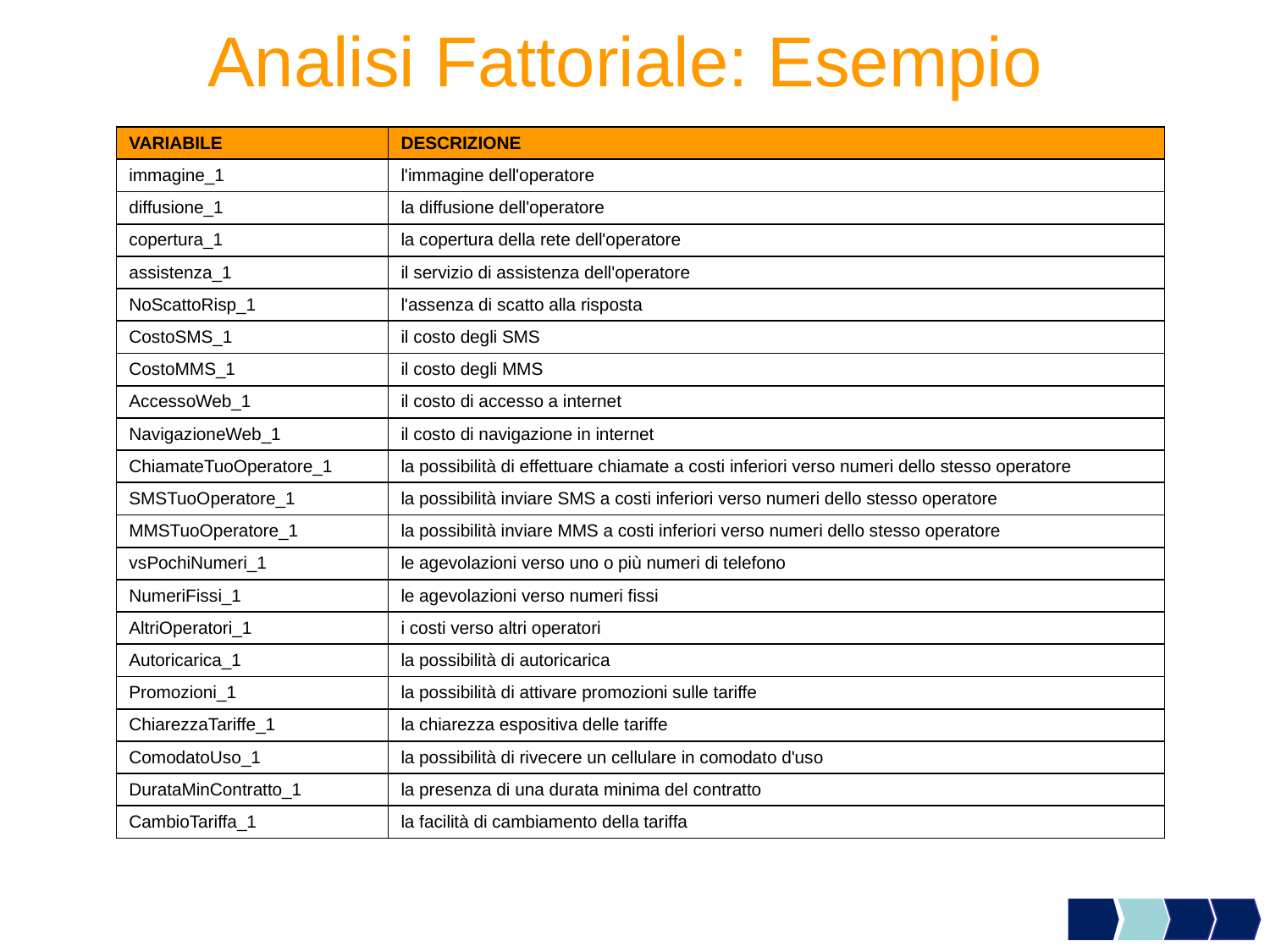

# Analisi Fattoriale: Esempio
| VARIABILE | DESCRIZIONE |
| --- | --- |
| immagine\_1 | l'immagine dell'operatore |
| diffusione\_1 | la diffusione dell'operatore |
| copertura\_1 | la copertura della rete dell'operatore |
| assistenza\_1 | il servizio di assistenza dell'operatore |
| NoScattoRisp\_1 | l'assenza di scatto alla risposta |
| CostoSMS\_1 | il costo degli SMS |
| CostoMMS\_1 | il costo degli MMS |
| AccessoWeb\_1 | il costo di accesso a internet |
| NavigazioneWeb\_1 | il costo di navigazione in internet |
| ChiamateTuoOperatore\_1 | la possibilità di effettuare chiamate a costi inferiori verso numeri dello stesso operatore |
| SMSTuoOperatore\_1 | la possibilità inviare SMS a costi inferiori verso numeri dello stesso operatore |
| MMSTuoOperatore\_1 | la possibilità inviare MMS a costi inferiori verso numeri dello stesso operatore |
| vsPochiNumeri\_1 | le agevolazioni verso uno o più numeri di telefono |
| NumeriFissi\_1 | le agevolazioni verso numeri fissi |
| AltriOperatori\_1 | i costi verso altri operatori |
| Autoricarica\_1 | la possibilità di autoricarica |
| Promozioni\_1 | la possibilità di attivare promozioni sulle tariffe |
| ChiarezzaTariffe\_1 | la chiarezza espositiva delle tariffe |
| ComodatoUso\_1 | la possibilità di rivecere un cellulare in comodato d'uso |
| DurataMinContratto\_1 | la presenza di una durata minima del contratto |
| CambioTariffa\_1 | la facilità di cambiamento della tariffa |